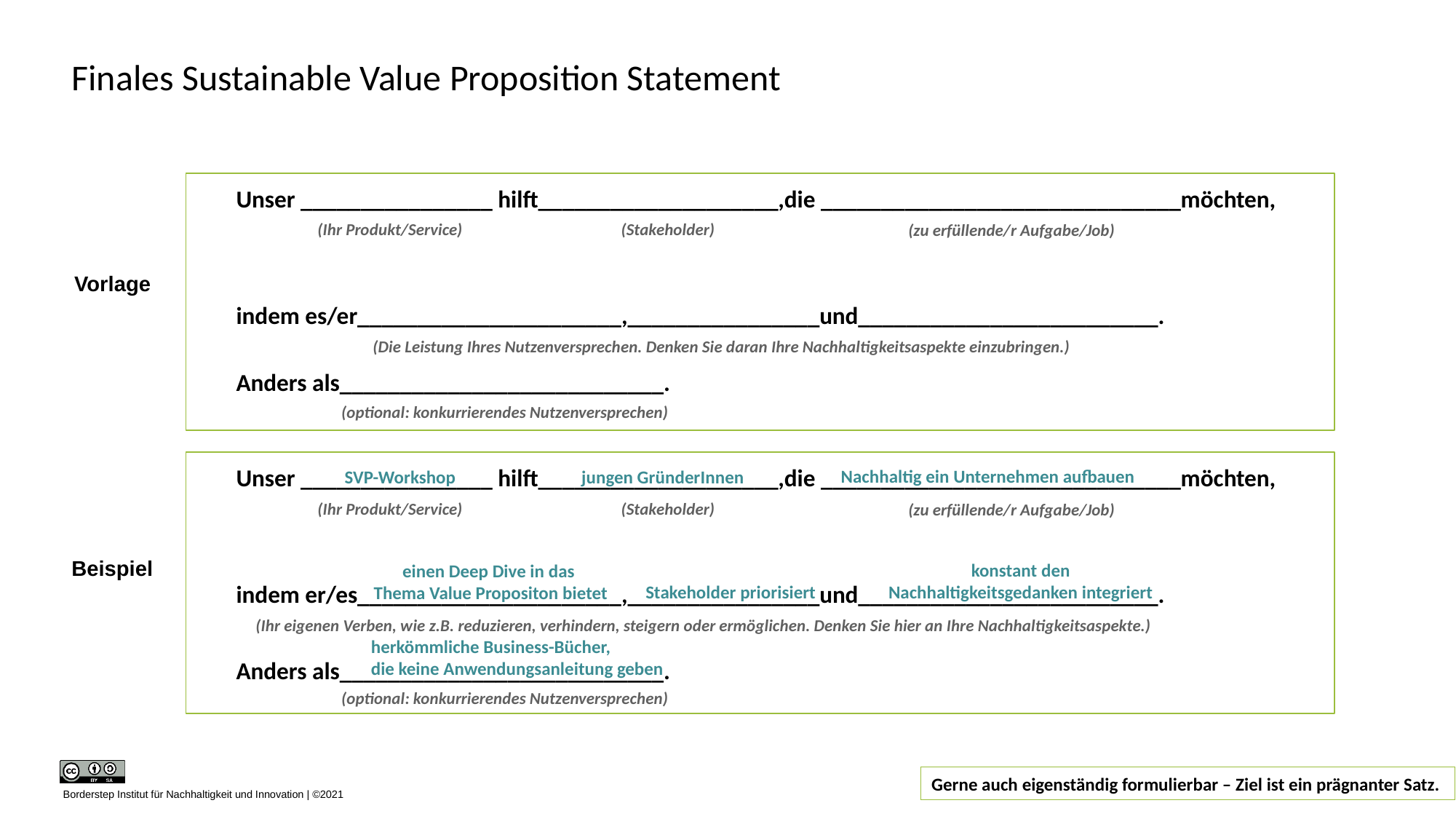

# Finales Sustainable Value Proposition Statement

Unser ________________ hilft____________________,die ______________________________möchten,
indem es/er______________________,________________und_________________________.

Anders als___________________________.
(Ihr Produkt/Service)
(Stakeholder)
(zu erfüllende/r Aufgabe/Job)
(Die Leistung Ihres Nutzenversprechen. Denken Sie daran Ihre Nachhaltigkeitsaspekte einzubringen.)
(optional: konkurrierendes Nutzenversprechen)
Vorlage

Unser ________________ hilft____________________,die ______________________________möchten,
indem er/es______________________,________________und_________________________.

Anders als___________________________.
(Ihr Produkt/Service)
(Stakeholder)
(zu erfüllende/r Aufgabe/Job)
(Ihr eigenen Verben, wie z.B. reduzieren, verhindern, steigern oder ermöglichen. Denken Sie hier an Ihre Nachhaltigkeitsaspekte.)
(optional: konkurrierendes Nutzenversprechen)
Nachhaltig ein Unternehmen aufbauen
SVP-Workshop
jungen GründerInnen
Beispiel
konstant den Nachhaltigkeitsgedanken integriert
einen Deep Dive in das
Thema Value Propositon bietet
Stakeholder priorisiert
herkömmliche Business-Bücher,
die keine Anwendungsanleitung geben
Gerne auch eigenständig formulierbar – Ziel ist ein prägnanter Satz.